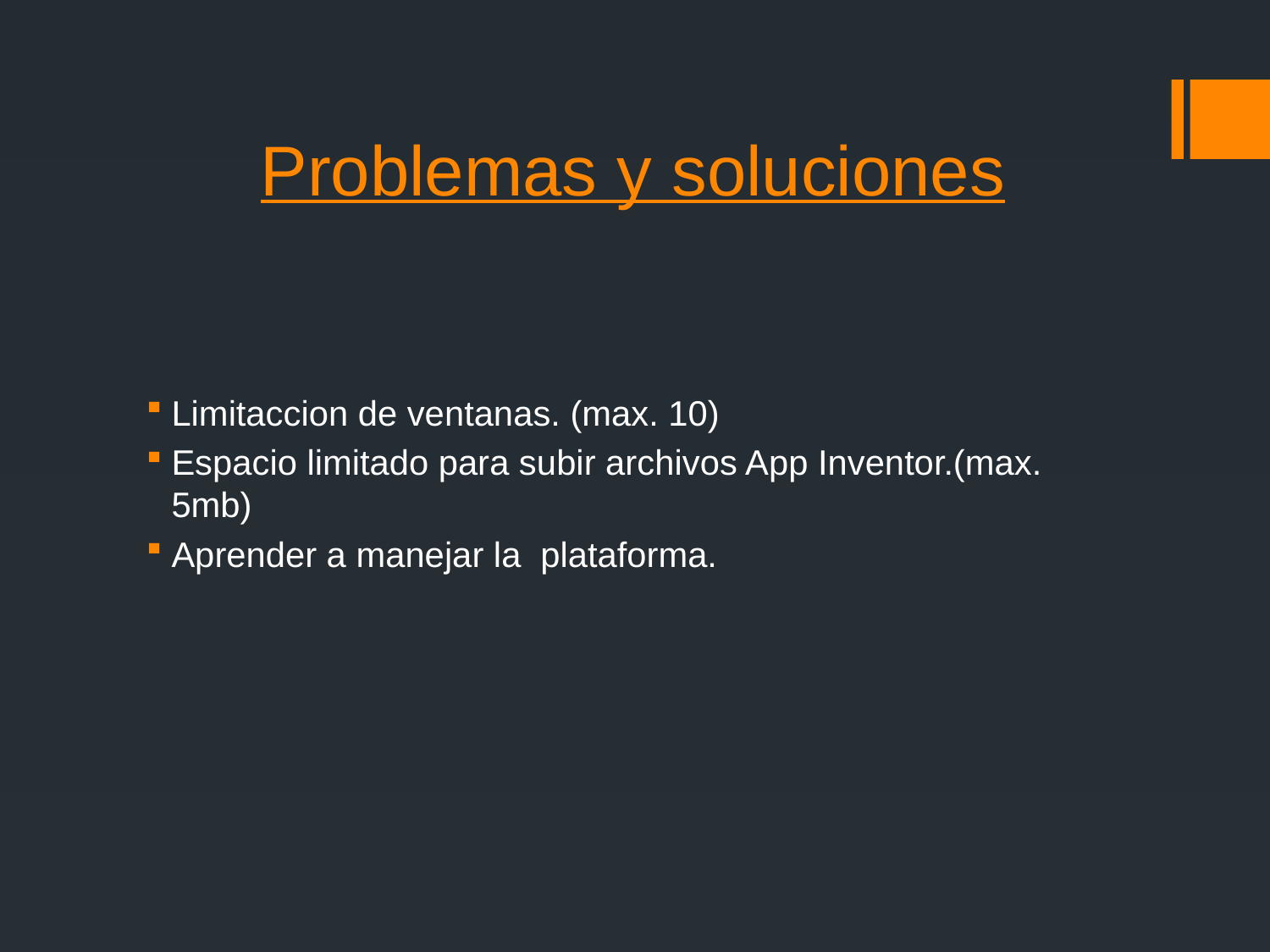

# Problemas y soluciones
Limitaccion de ventanas. (max. 10)
Espacio limitado para subir archivos App Inventor.(max. 5mb)
Aprender a manejar la  plataforma.